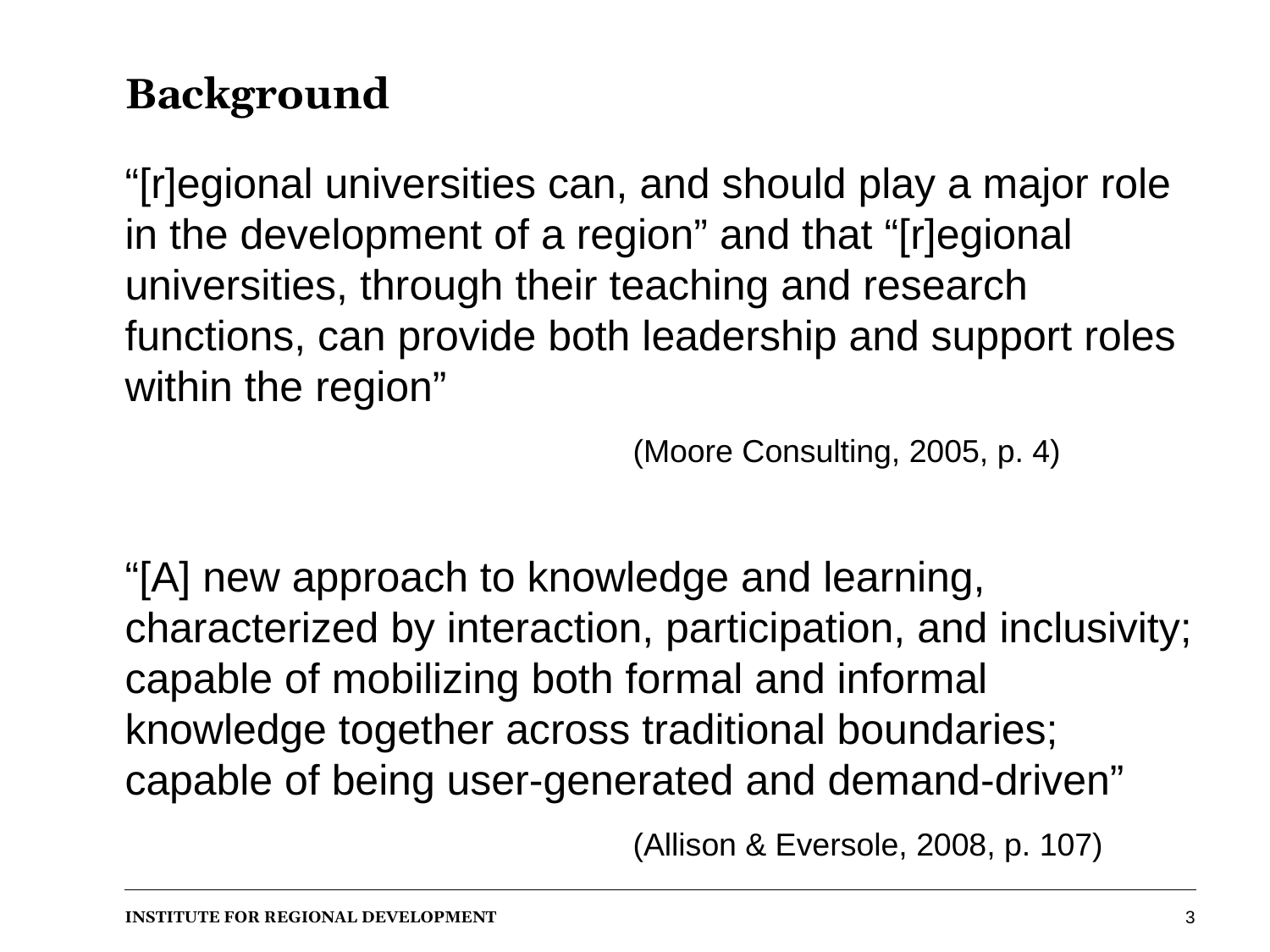

# Background
“[r]egional universities can, and should play a major role in the development of a region” and that “[r]egional universities, through their teaching and research functions, can provide both leadership and support roles within the region”
				(Moore Consulting, 2005, p. 4)

“[A] new approach to knowledge and learning, characterized by interaction, participation, and inclusivity; capable of mobilizing both formal and informal knowledge together across traditional boundaries; capable of being user-generated and demand-driven”
				(Allison & Eversole, 2008, p. 107)
3
INSTITUTE FOR REGIONAL DEVELOPMENT